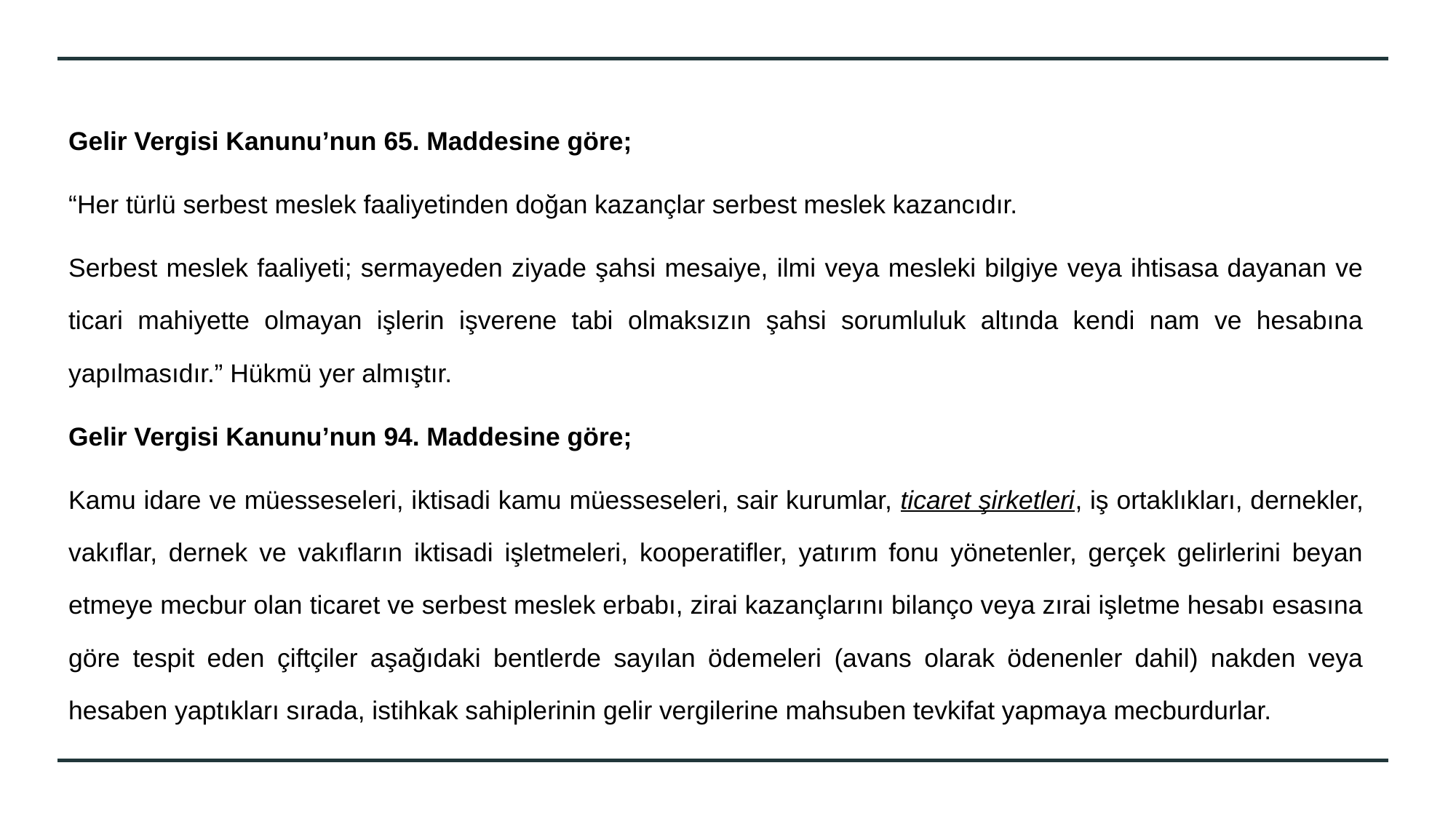

Gelir Vergisi Kanunu’nun 65. Maddesine göre;
“Her türlü serbest meslek faaliyetinden doğan kazançlar serbest meslek kazancıdır.
Serbest meslek faaliyeti; sermayeden ziyade şahsi mesaiye, ilmi veya mesleki bilgiye veya ihtisasa dayanan ve ticari mahiyette olmayan işlerin işverene tabi olmaksızın şahsi sorumluluk altında kendi nam ve hesabına yapılmasıdır.” Hükmü yer almıştır.
Gelir Vergisi Kanunu’nun 94. Maddesine göre;
Kamu idare ve müesseseleri, iktisadi kamu müesseseleri, sair kurumlar, ticaret şirketleri, iş ortaklıkları, dernekler, vakıflar, dernek ve vakıfların iktisadi işletmeleri, kooperatifler, yatırım fonu yönetenler, gerçek gelirlerini beyan etmeye mecbur olan ticaret ve serbest meslek erbabı, zirai kazançlarını bilanço veya zırai işletme hesabı esasına göre tespit eden çiftçiler aşağıdaki bentlerde sayılan ödemeleri (avans olarak ödenenler dahil) nakden veya hesaben yaptıkları sırada, istihkak sahiplerinin gelir vergilerine mahsuben tevkifat yapmaya mecburdurlar.